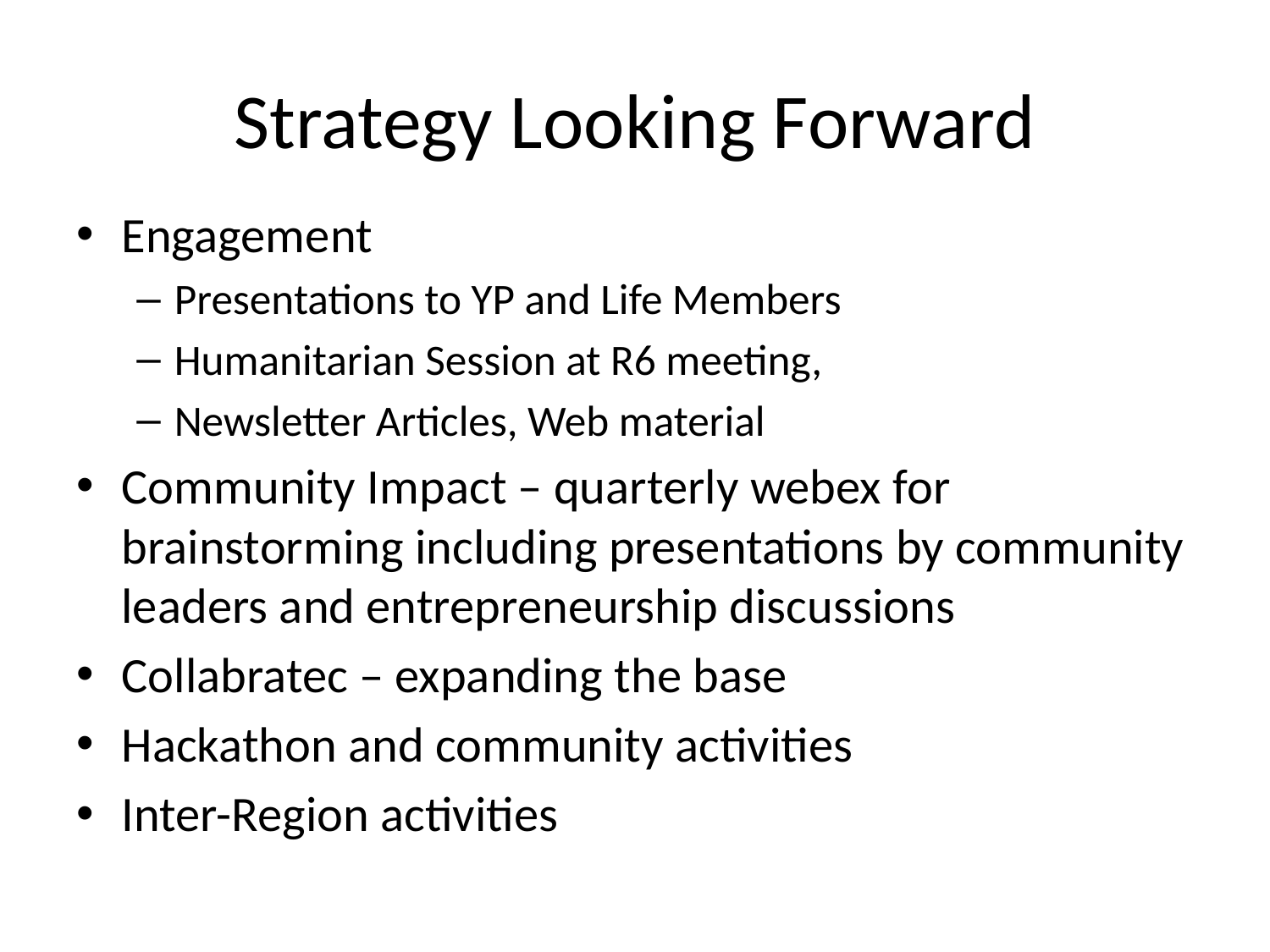

# Strategy Looking Forward
Engagement
Presentations to YP and Life Members
Humanitarian Session at R6 meeting,
Newsletter Articles, Web material
Community Impact – quarterly webex for brainstorming including presentations by community leaders and entrepreneurship discussions
Collabratec – expanding the base
Hackathon and community activities
Inter-Region activities